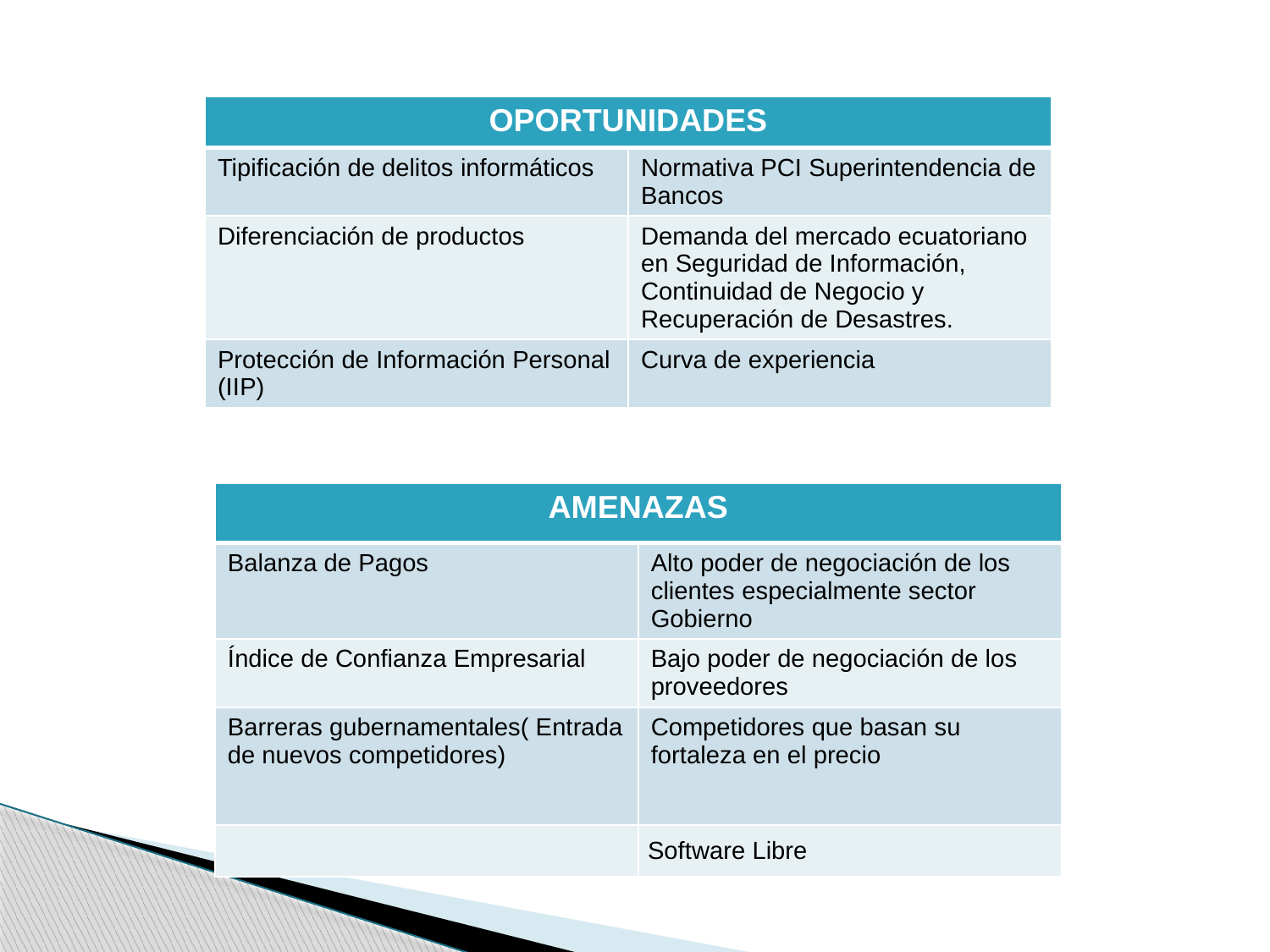

| OPORTUNIDADES |  |
| --- | --- |
| Tipificación de delitos informáticos | Normativa PCI Superintendencia de Bancos |
| Diferenciación de productos | Demanda del mercado ecuatoriano en Seguridad de Información, Continuidad de Negocio y Recuperación de Desastres. |
| Protección de Información Personal (IIP) | Curva de experiencia |
| AMENAZAS |  |
| --- | --- |
| Balanza de Pagos | Alto poder de negociación de los clientes especialmente sector Gobierno |
| Índice de Confianza Empresarial | Bajo poder de negociación de los proveedores |
| Barreras gubernamentales( Entrada de nuevos competidores) | Competidores que basan su fortaleza en el precio |
|  | Software Libre |